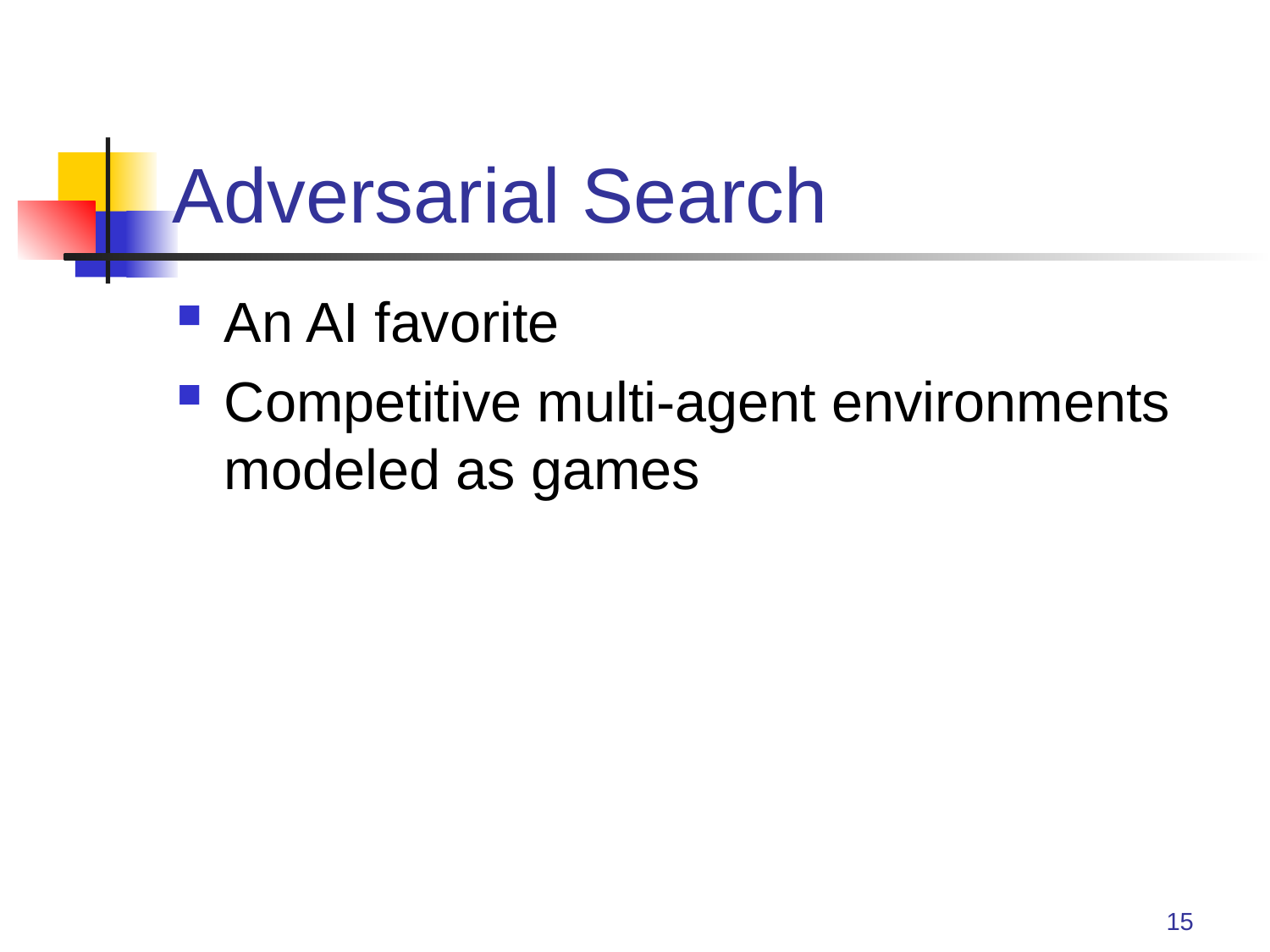

# Adversarial Search
An AI favorite
Competitive multi-agent environments modeled as games
15